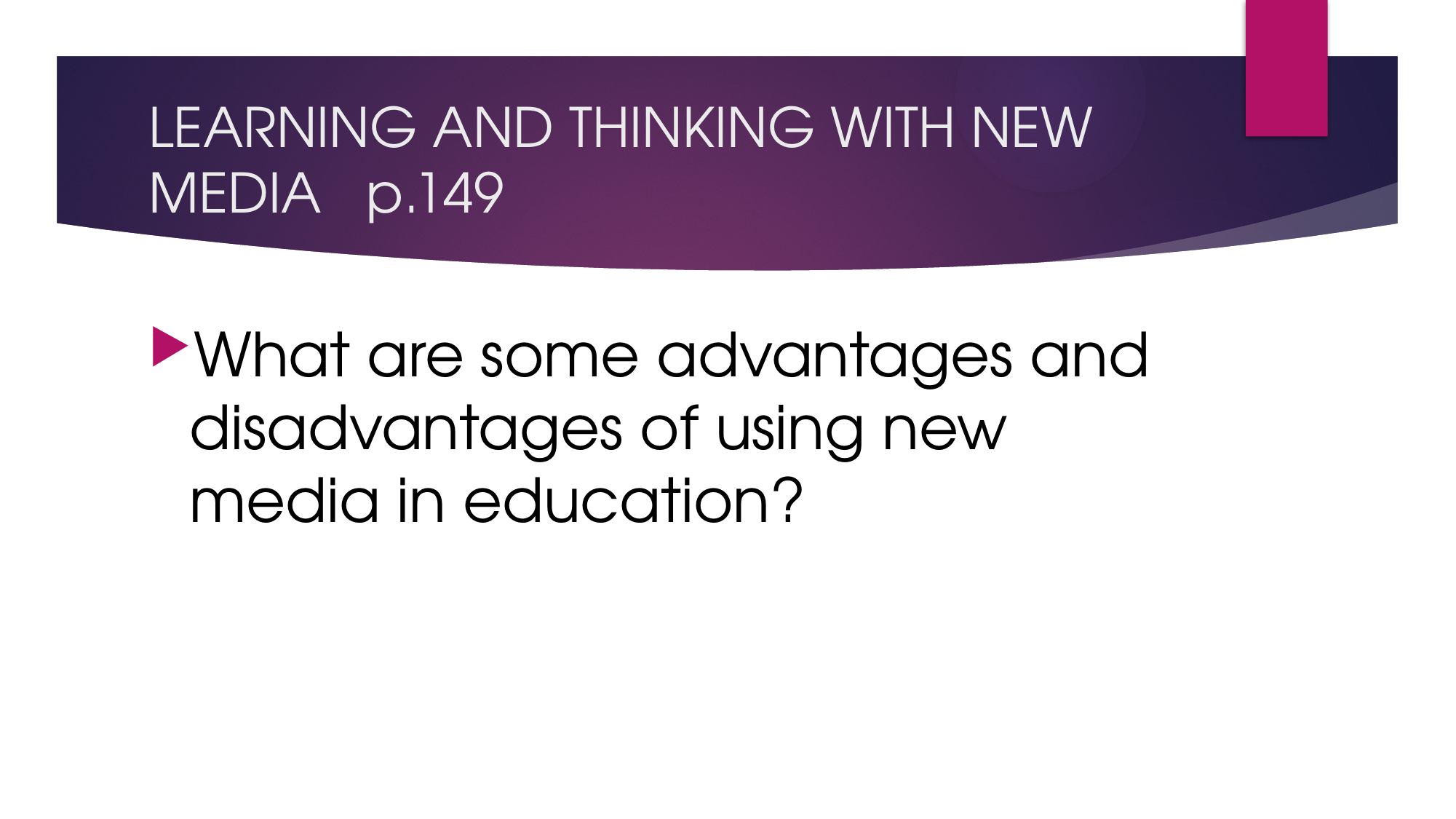

# LEARNING AND THINKING WITH NEW MEDIA   p.149
What are some advantages and disadvantages of using new media in education?